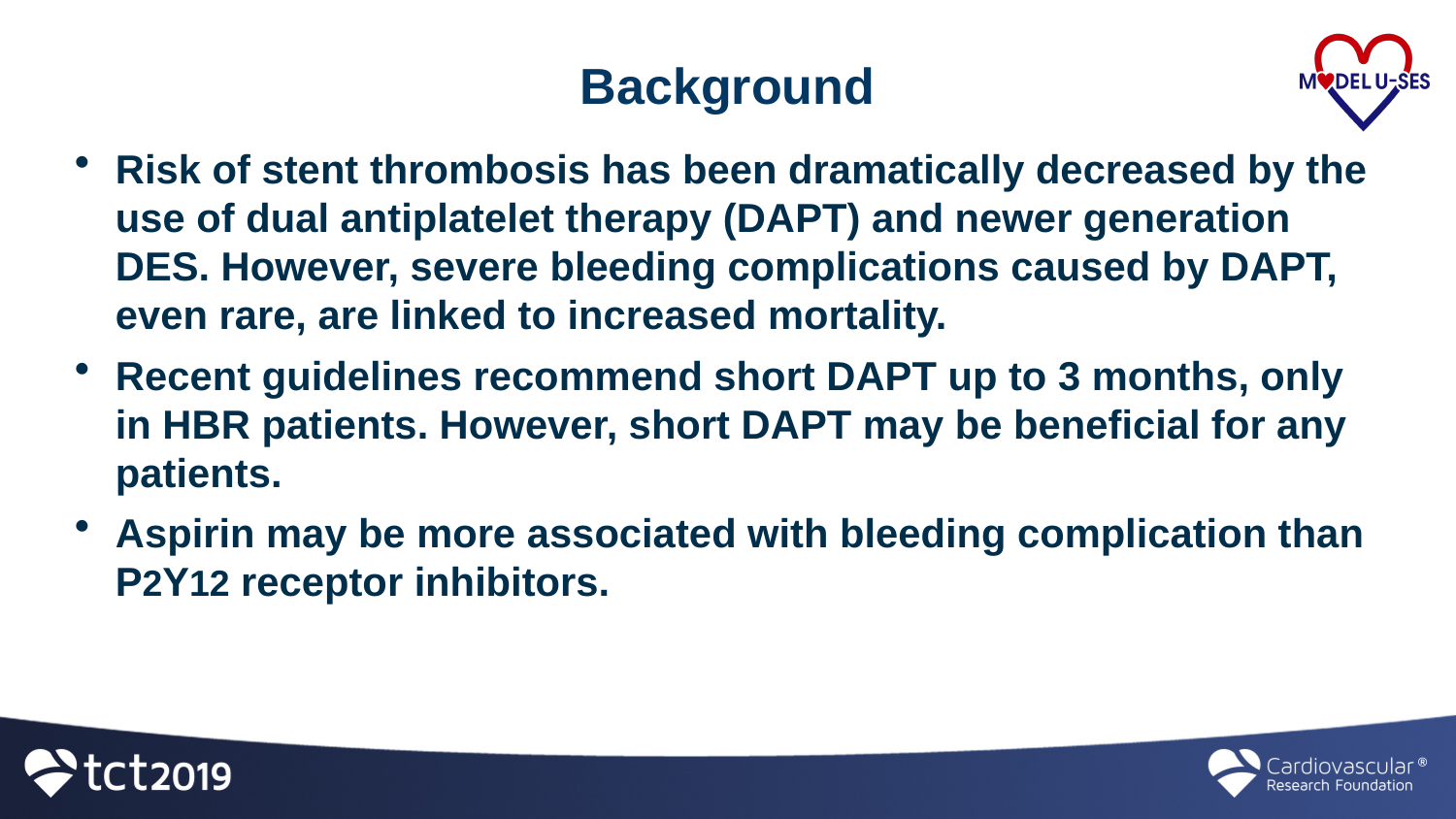

# Background
Risk of stent thrombosis has been dramatically decreased by the use of dual antiplatelet therapy (DAPT) and newer generation DES. However, severe bleeding complications caused by DAPT, even rare, are linked to increased mortality.
Recent guidelines recommend short DAPT up to 3 months, only in HBR patients. However, short DAPT may be beneficial for any patients.
Aspirin may be more associated with bleeding complication than P2Y12 receptor inhibitors.